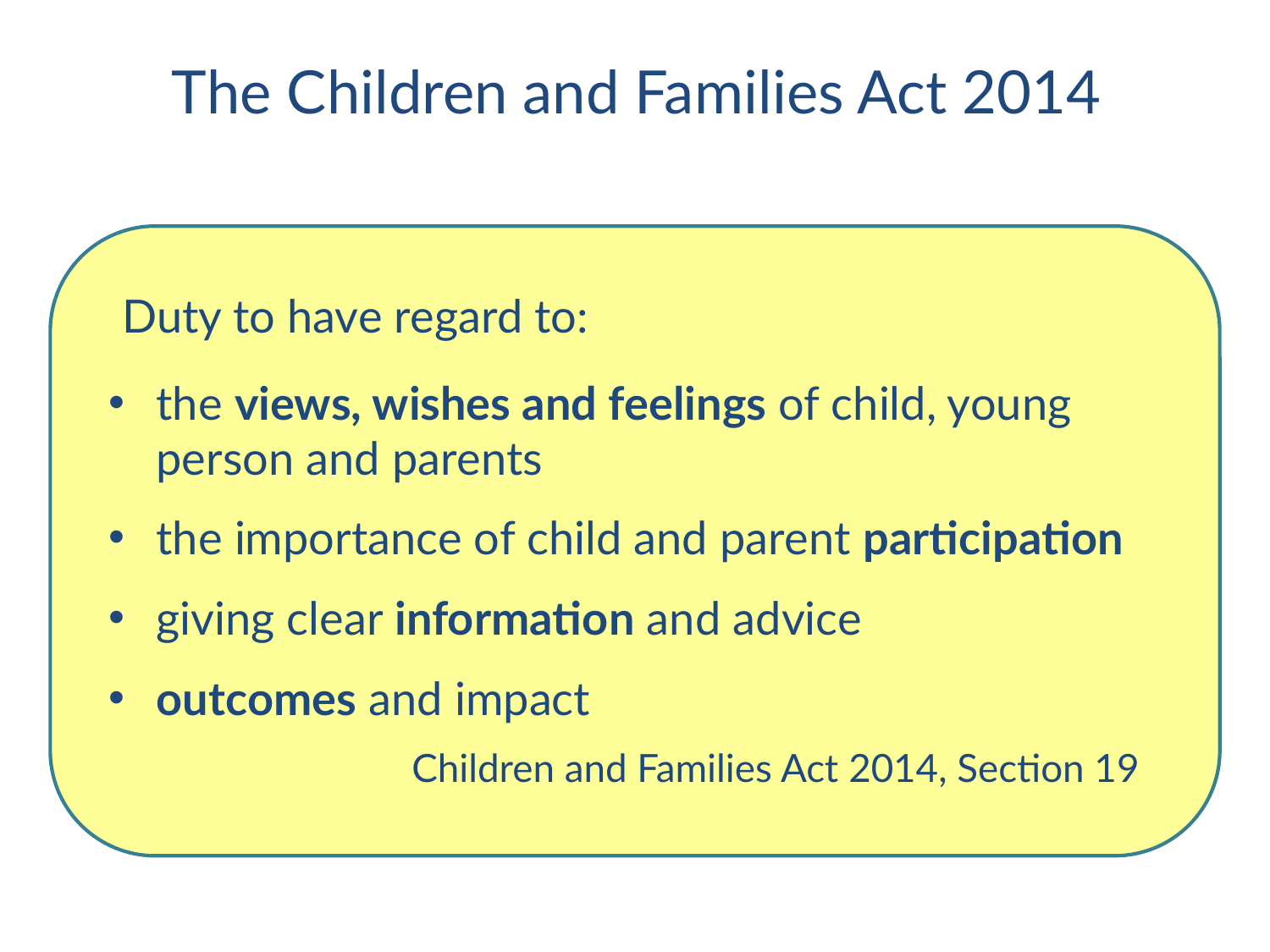

# The Children and Families Act 2014

  Duty to have regard to:

the views, wishes and feelings of child, young person and parents
the importance of child and parent participation
giving clear information and advice
outcomes and impact

                                   Children and Families Act 2014, Section 19